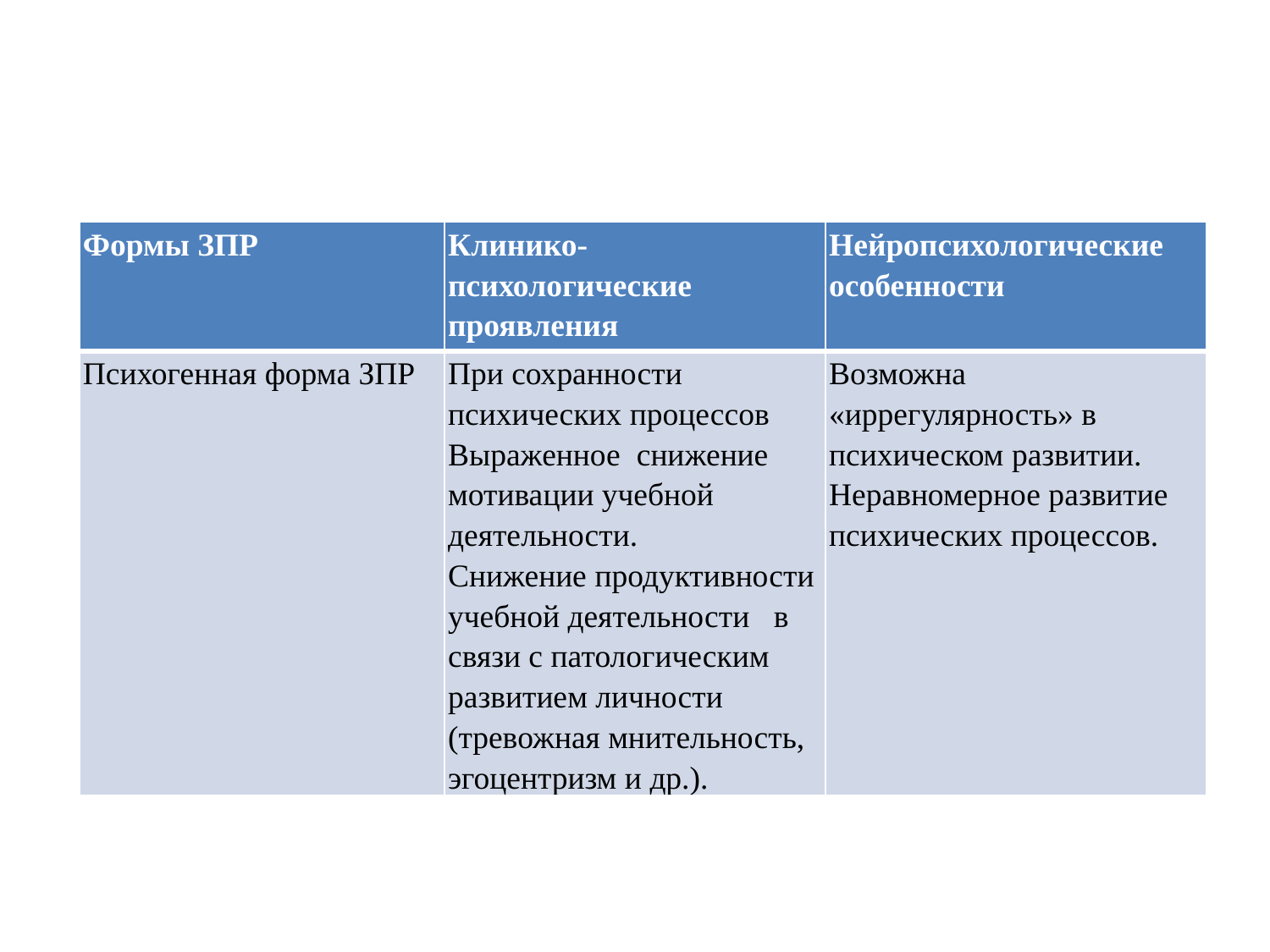

#
| Формы ЗПР | Клинико- психологические проявления | Нейропсихологические особенности |
| --- | --- | --- |
| Психогенная форма ЗПР | При сохранности психических процессов Выраженное снижение мотивации учебной деятельности. Снижение продуктивности учебной деятельности в связи с патологическим развитием личности (тревожная мнительность, эгоцентризм и др.). | Возможна «иррегулярность» в психическом развитии. Неравномерное развитие психических процессов. |